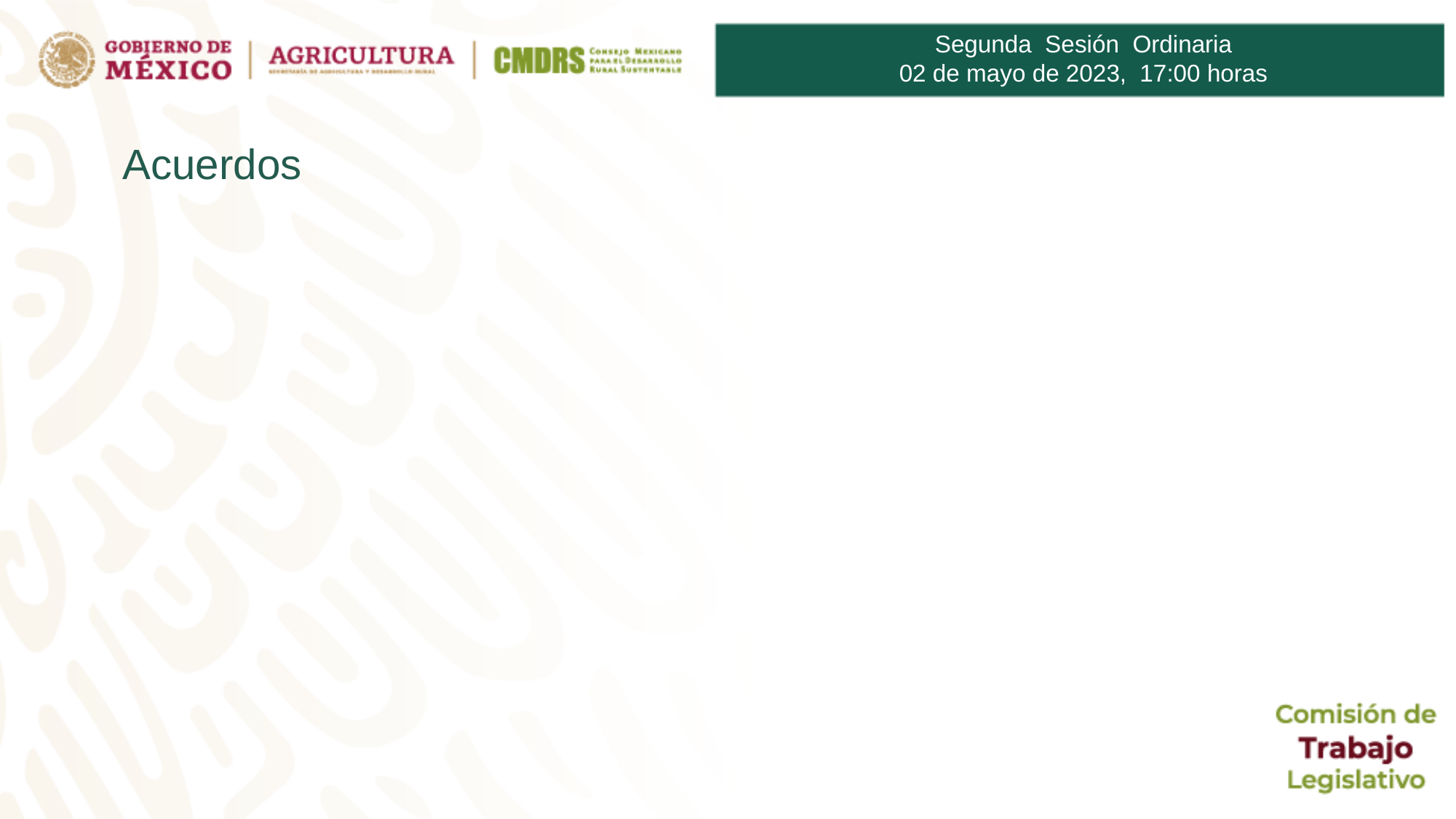

Segunda  Sesión  Ordinaria
02 de mayo de 2023,  17:00 horas
Acuerdos